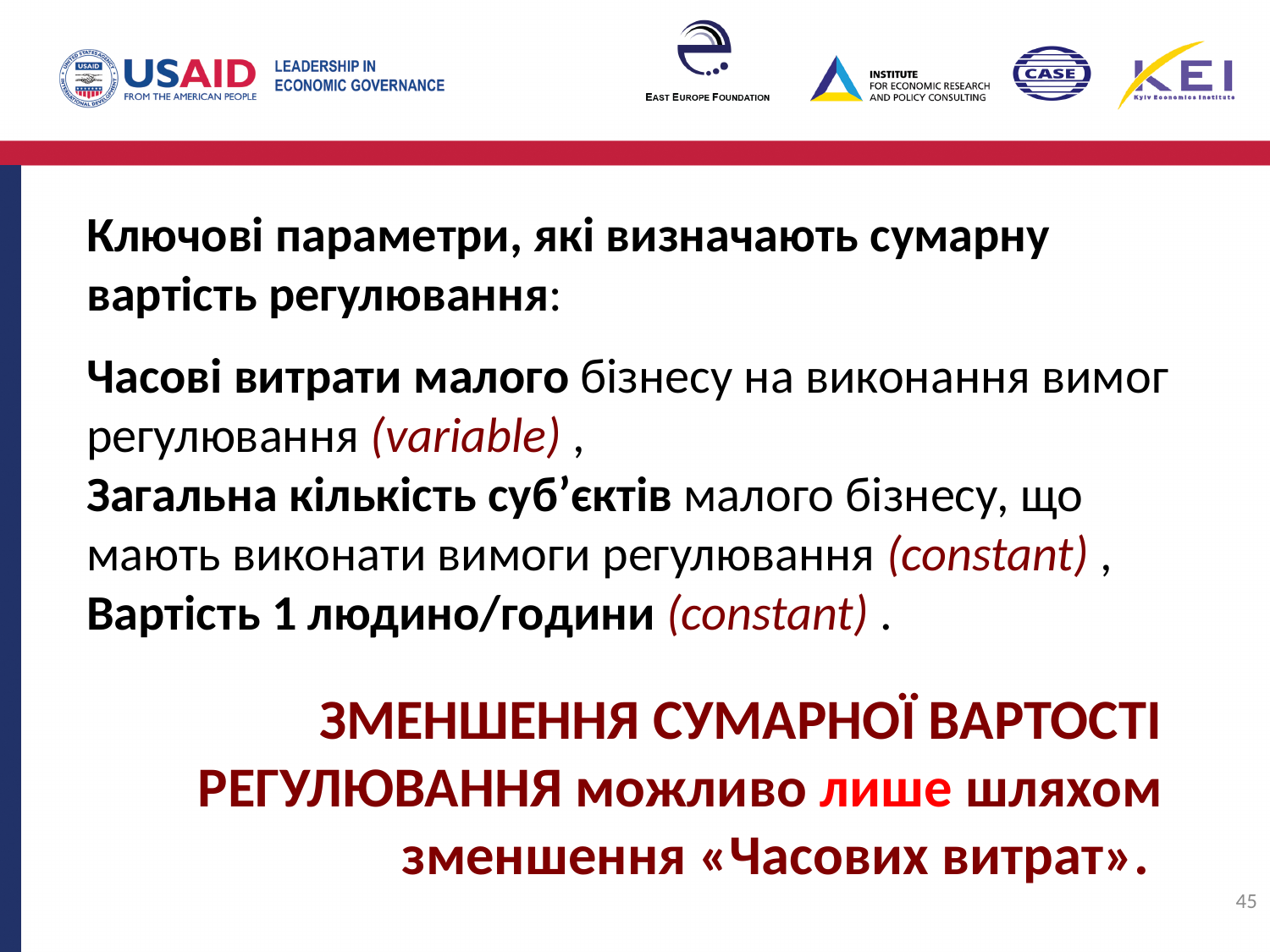

Ключові параметри, які визначають сумарну вартість регулювання:

Часові витрати малого бізнесу на виконання вимог регулювання (variable) ,
Загальна кількість суб’єктів малого бізнесу, що мають виконати вимоги регулювання (constant) ,
Вартість 1 людино/години (constant) .
ЗМЕНШЕННЯ СУМАРНОЇ ВАРТОСТІ РЕГУЛЮВАННЯ можливо лише шляхом зменшення «Часових витрат».

45